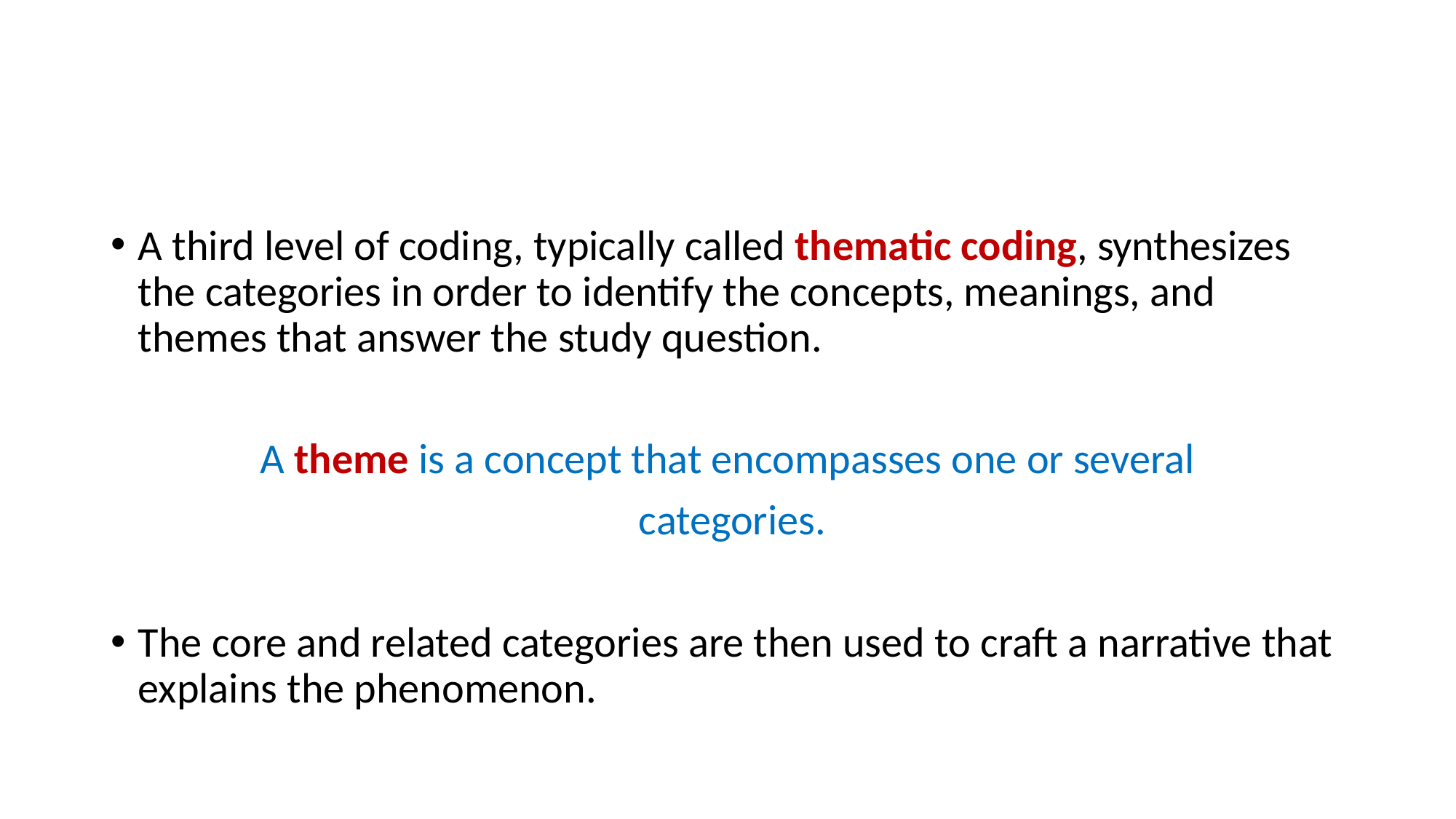

#
A third level of coding, typically called thematic coding, synthesizes the categories in order to identify the concepts, meanings, and themes that answer the study question.

A theme is a concept that encompasses one or several
 categories.

The core and related categories are then used to craft a narrative that explains the phenomenon.